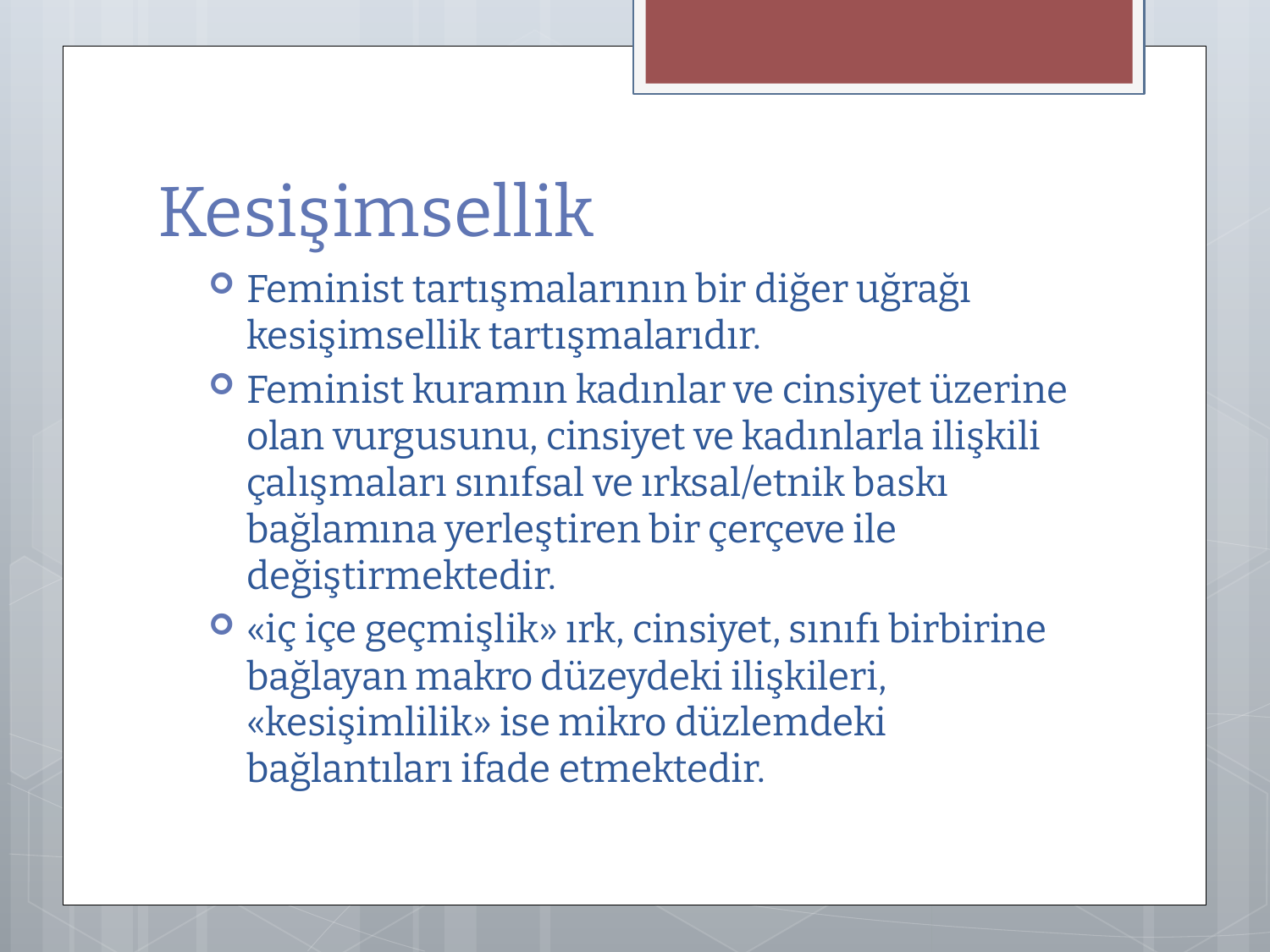

# Kesişimsellik
Feminist tartışmalarının bir diğer uğrağı kesişimsellik tartışmalarıdır.
Feminist kuramın kadınlar ve cinsiyet üzerine olan vurgusunu, cinsiyet ve kadınlarla ilişkili çalışmaları sınıfsal ve ırksal/etnik baskı bağlamına yerleştiren bir çerçeve ile değiştirmektedir.
«iç içe geçmişlik» ırk, cinsiyet, sınıfı birbirine bağlayan makro düzeydeki ilişkileri, «kesişimlilik» ise mikro düzlemdeki bağlantıları ifade etmektedir.